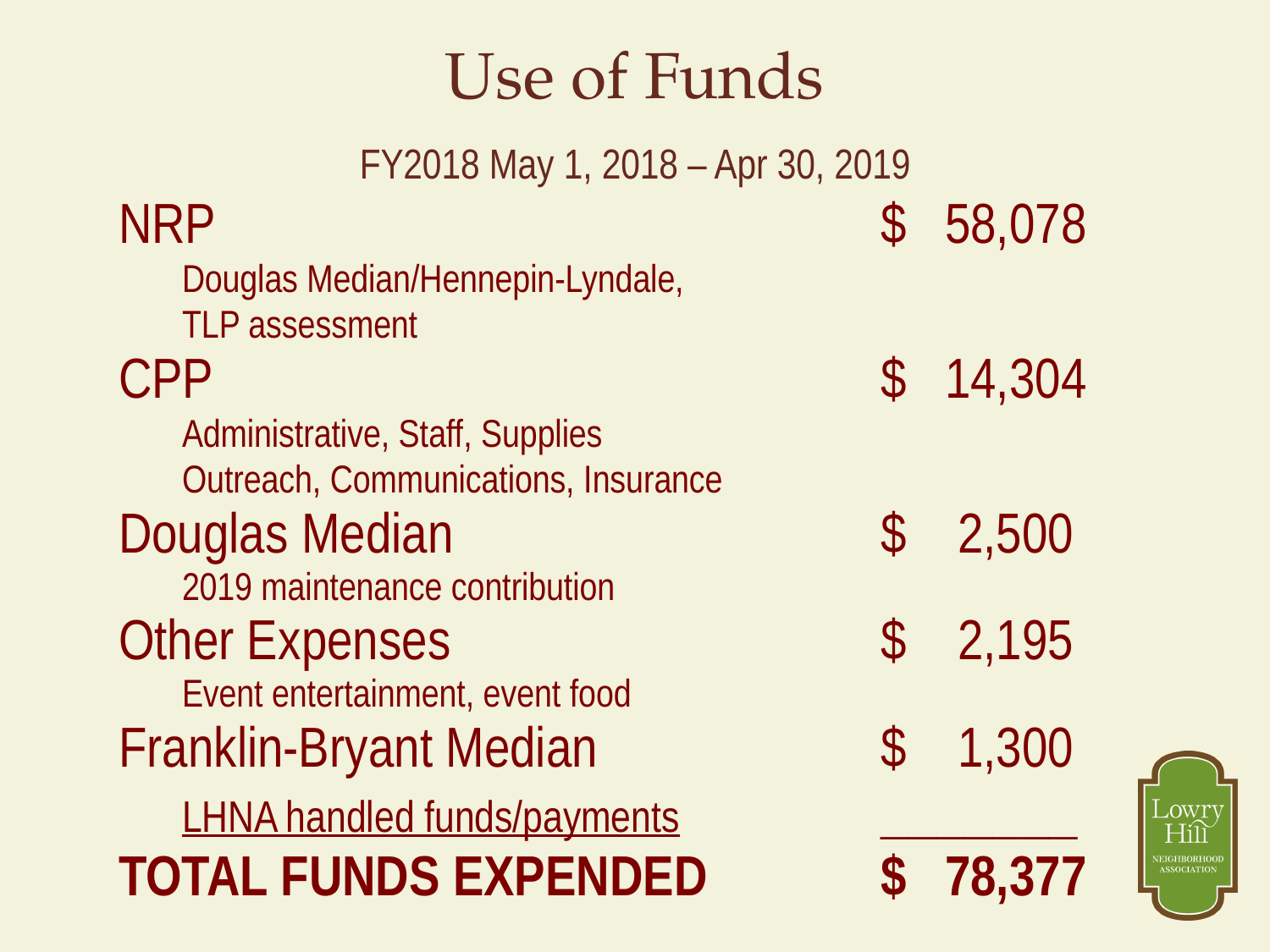

# Use of Funds FY2018 May 1, 2018 – Apr 30, 2019
NRP						$   58,078
Douglas Median/Hennepin-Lyndale,
TLP assessment
CPP						$   14,304
Administrative, Staff, Supplies
Outreach, Communications, Insurance
Douglas Median				$    2,500
2019 maintenance contribution
Other Expenses				$    2,195
Event entertainment, event food
Franklin-Bryant Median			$    1,300
LHNA handled funds/payments		_______
TOTAL FUNDS EXPENDED		$   78,377